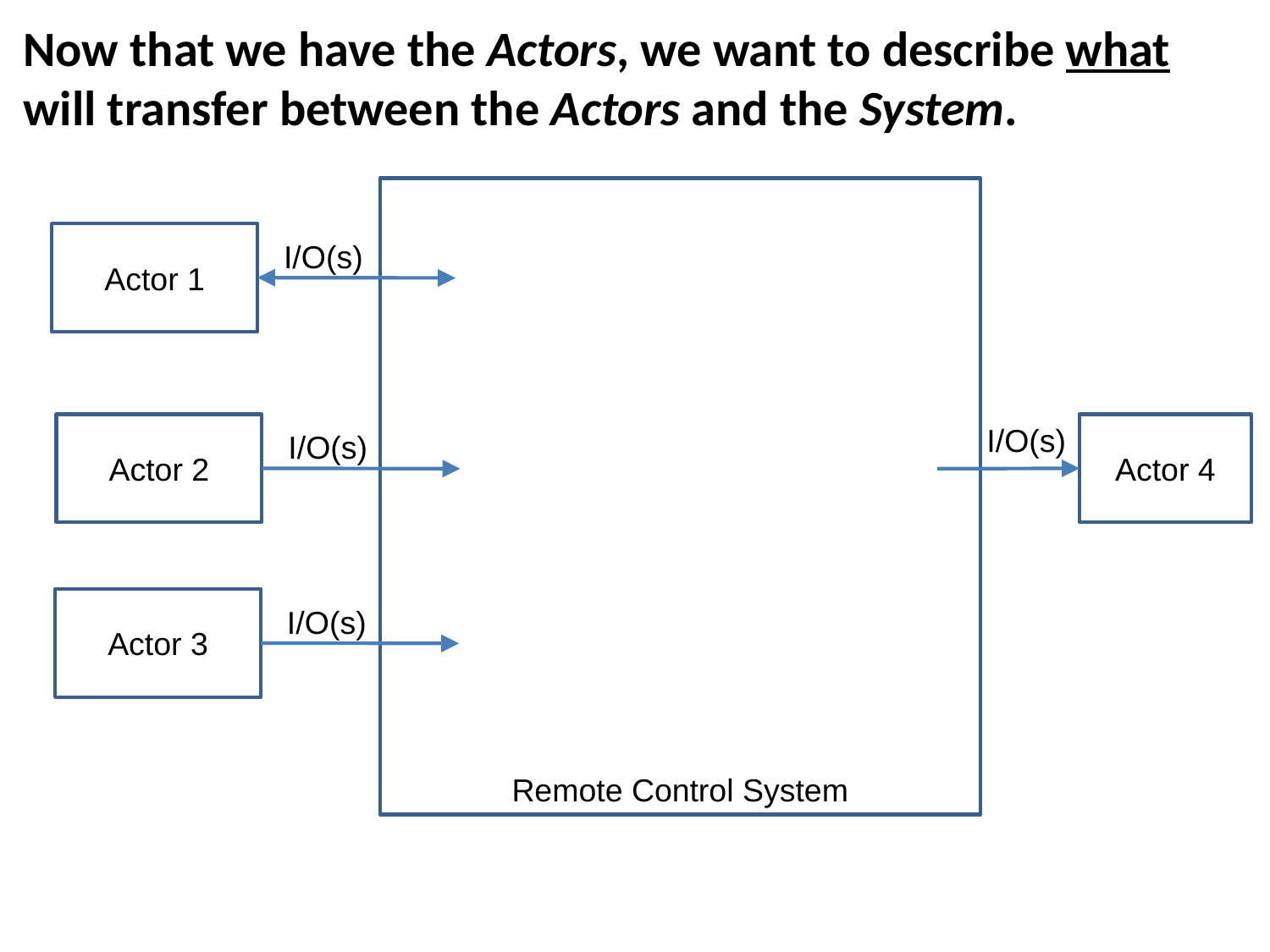

# Now that we have the Actors, we want to describe what will transfer between the Actors and the System.
Remote Control System
Actor 1
I/O(s)
Actor 2
I/O(s)
Actor 4
I/O(s)
Actor 3
I/O(s)